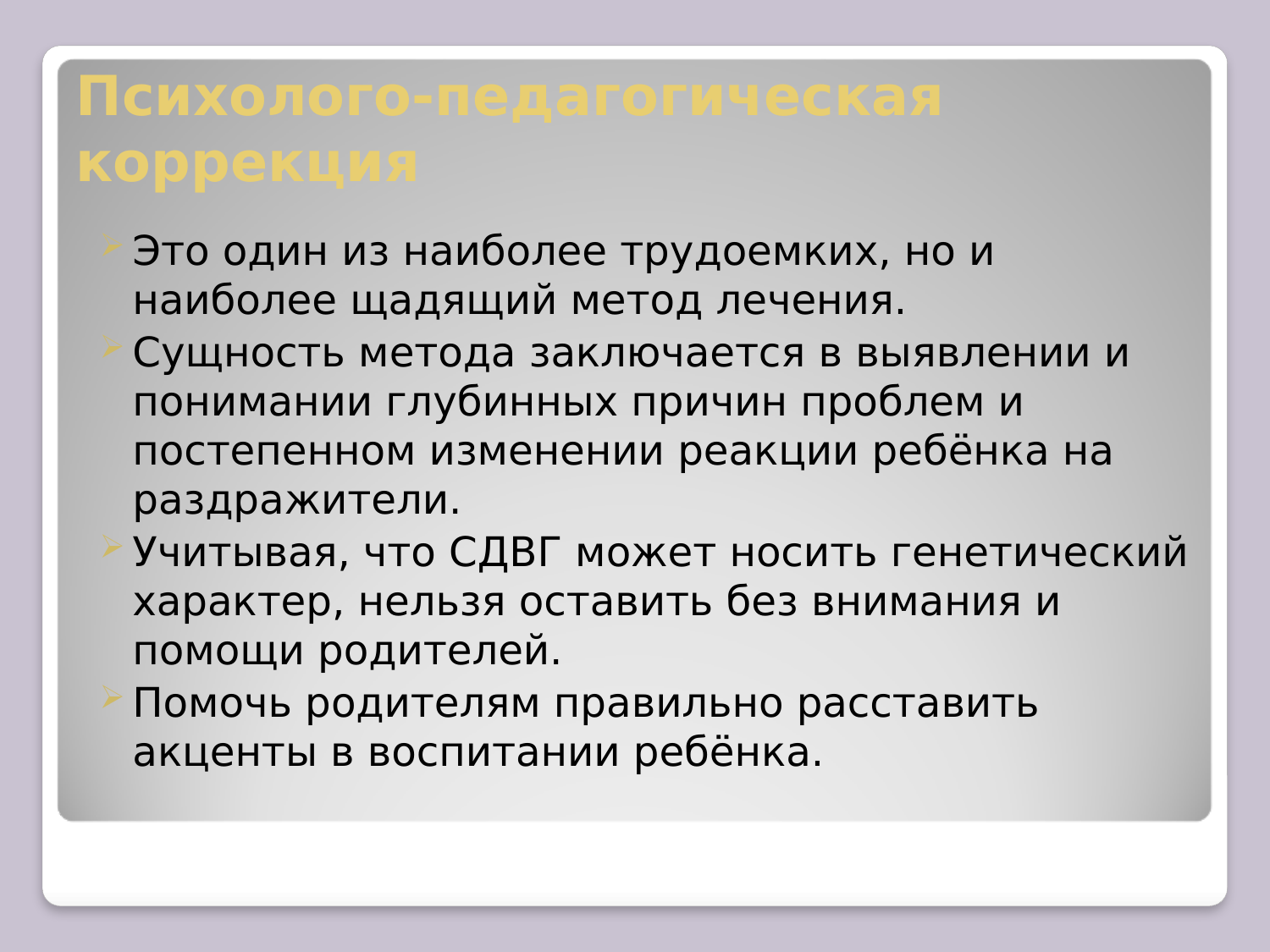

# Психолого-педагогическая коррекция
Это один из наиболее трудоемких, но и наиболее щадящий метод лечения.
Сущность метода заключается в выявлении и понимании глубинных причин проблем и постепенном изменении реакции ребёнка на раздражители.
Учитывая, что СДВГ может носить генетический характер, нельзя оставить без внимания и помощи родителей.
Помочь родителям правильно расставить акценты в воспитании ребёнка.